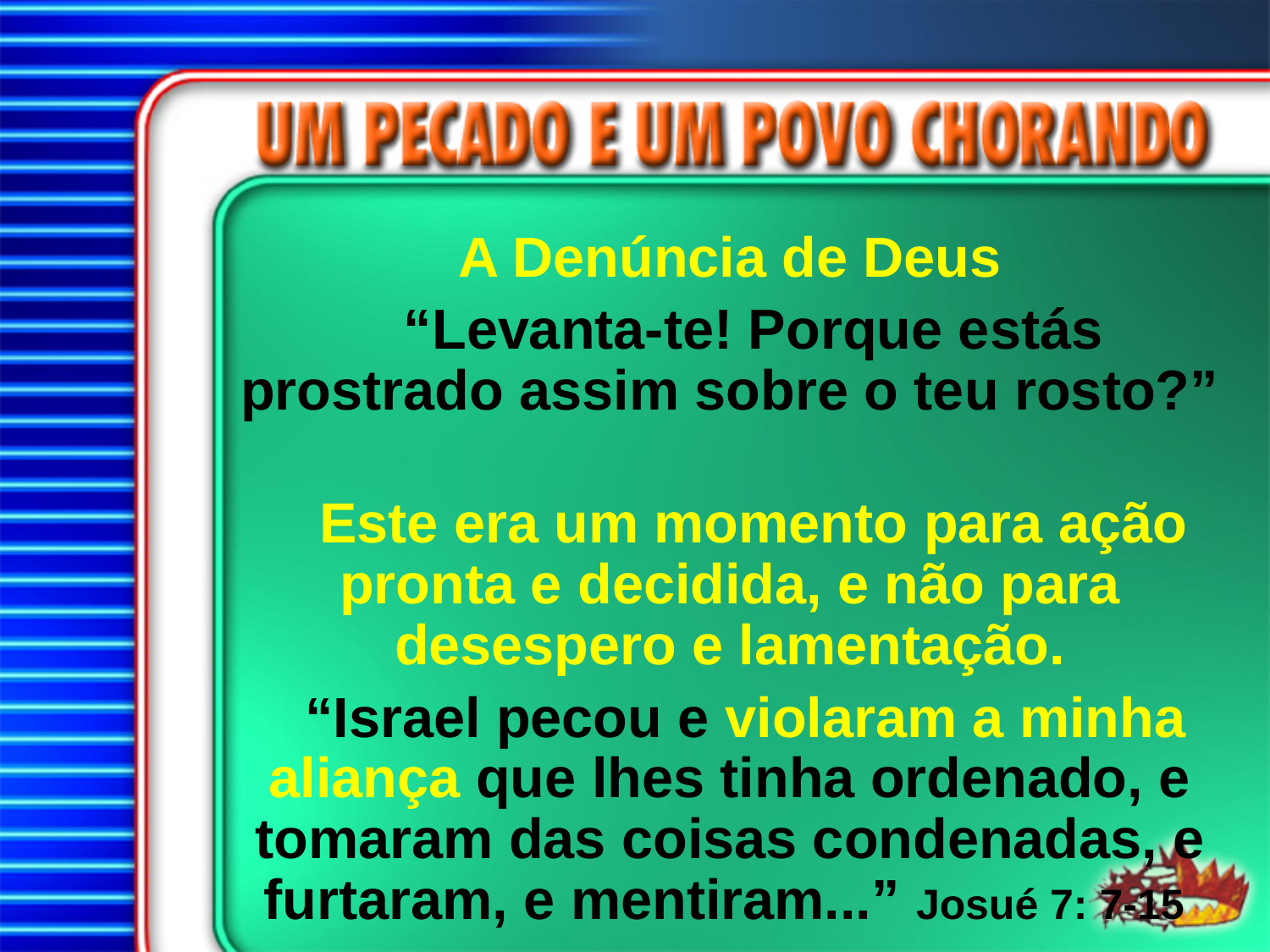

A Denúncia de Deus
   “Levanta-te! Porque estás prostrado assim sobre o teu rosto?”
   Este era um momento para ação pronta e decidida, e não para desespero e lamentação.
  “Israel pecou e violaram a minha aliança que lhes tinha ordenado, e tomaram das coisas condenadas, e furtaram, e mentiram...” Josué 7: 7-15